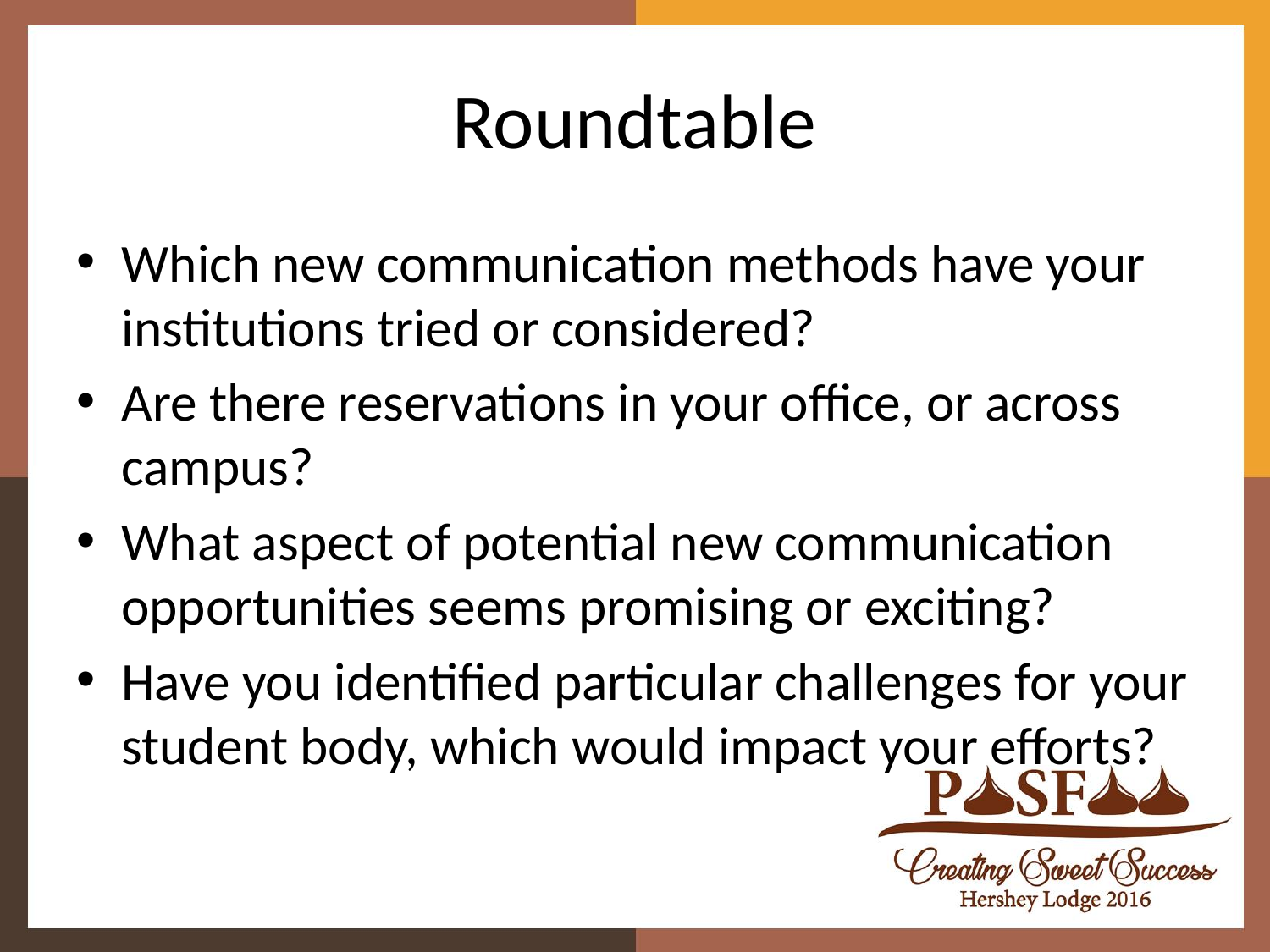

# Roundtable

Which new communication methods have your institutions tried or considered?
Are there reservations in your office, or across campus?
What aspect of potential new communication opportunities seems promising or exciting?
Have you identified particular challenges for your student body, which would impact your efforts?